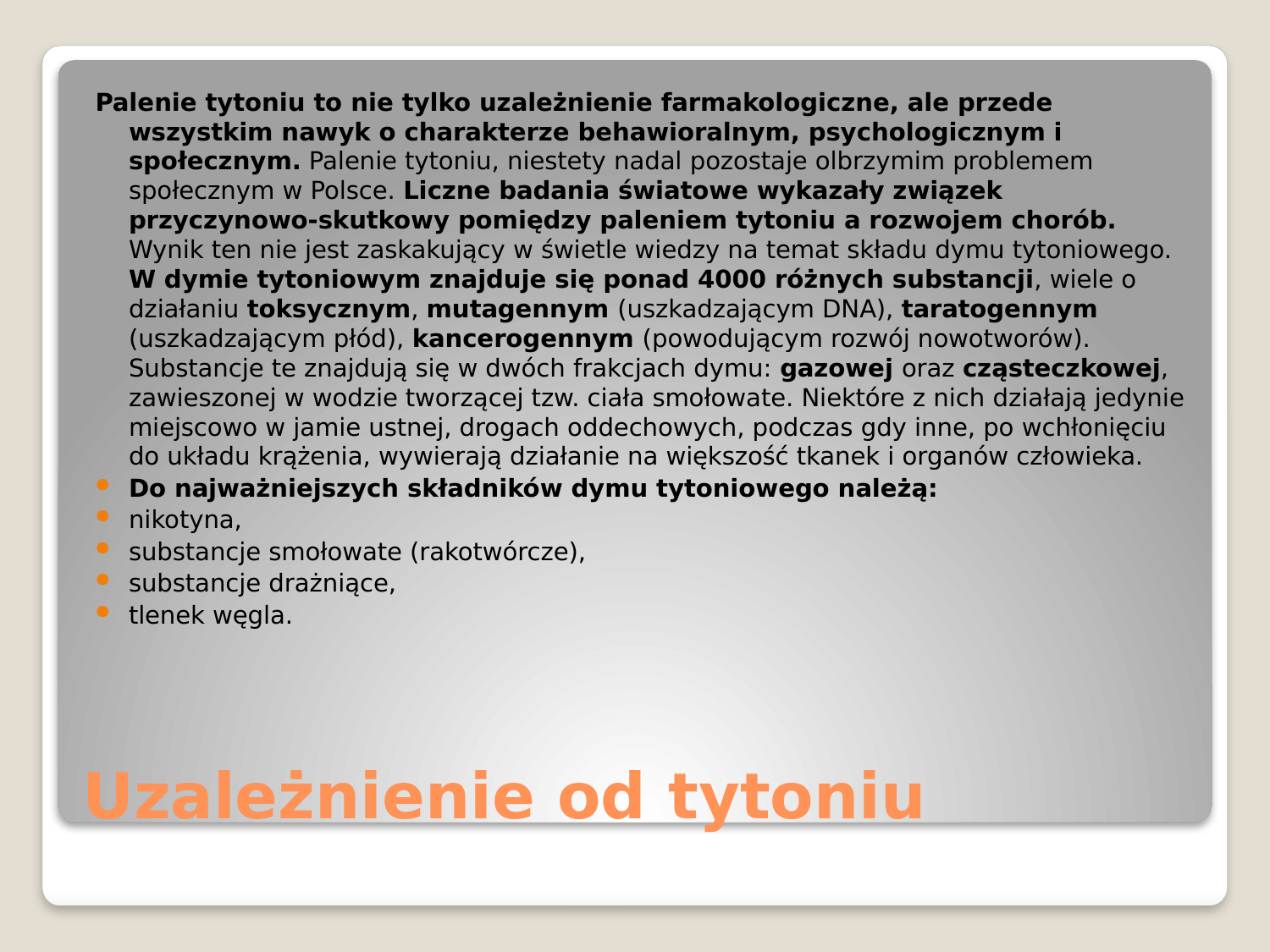

Palenie tytoniu to nie tylko uzależnienie farmakologiczne, ale przede wszystkim nawyk o charakterze behawioralnym, psychologicznym i społecznym. Palenie tytoniu, niestety nadal pozostaje olbrzymim problemem społecznym w Polsce. Liczne badania światowe wykazały związek przyczynowo-skutkowy pomiędzy paleniem tytoniu a rozwojem chorób. Wynik ten nie jest zaskakujący w świetle wiedzy na temat składu dymu tytoniowego. W dymie tytoniowym znajduje się ponad 4000 różnych substancji, wiele o działaniu toksycznym, mutagennym (uszkadzającym DNA), taratogennym (uszkadzającym płód), kancerogennym (powodującym rozwój nowotworów). Substancje te znajdują się w dwóch frakcjach dymu: gazowej oraz cząsteczkowej, zawieszonej w wodzie tworzącej tzw. ciała smołowate. Niektóre z nich działają jedynie miejscowo w jamie ustnej, drogach oddechowych, podczas gdy inne, po wchłonięciu do układu krążenia, wywierają działanie na większość tkanek i organów człowieka.
Do najważniejszych składników dymu tytoniowego należą:
nikotyna,
substancje smołowate (rakotwórcze),
substancje drażniące,
tlenek węgla.

# Uzależnienie od tytoniu